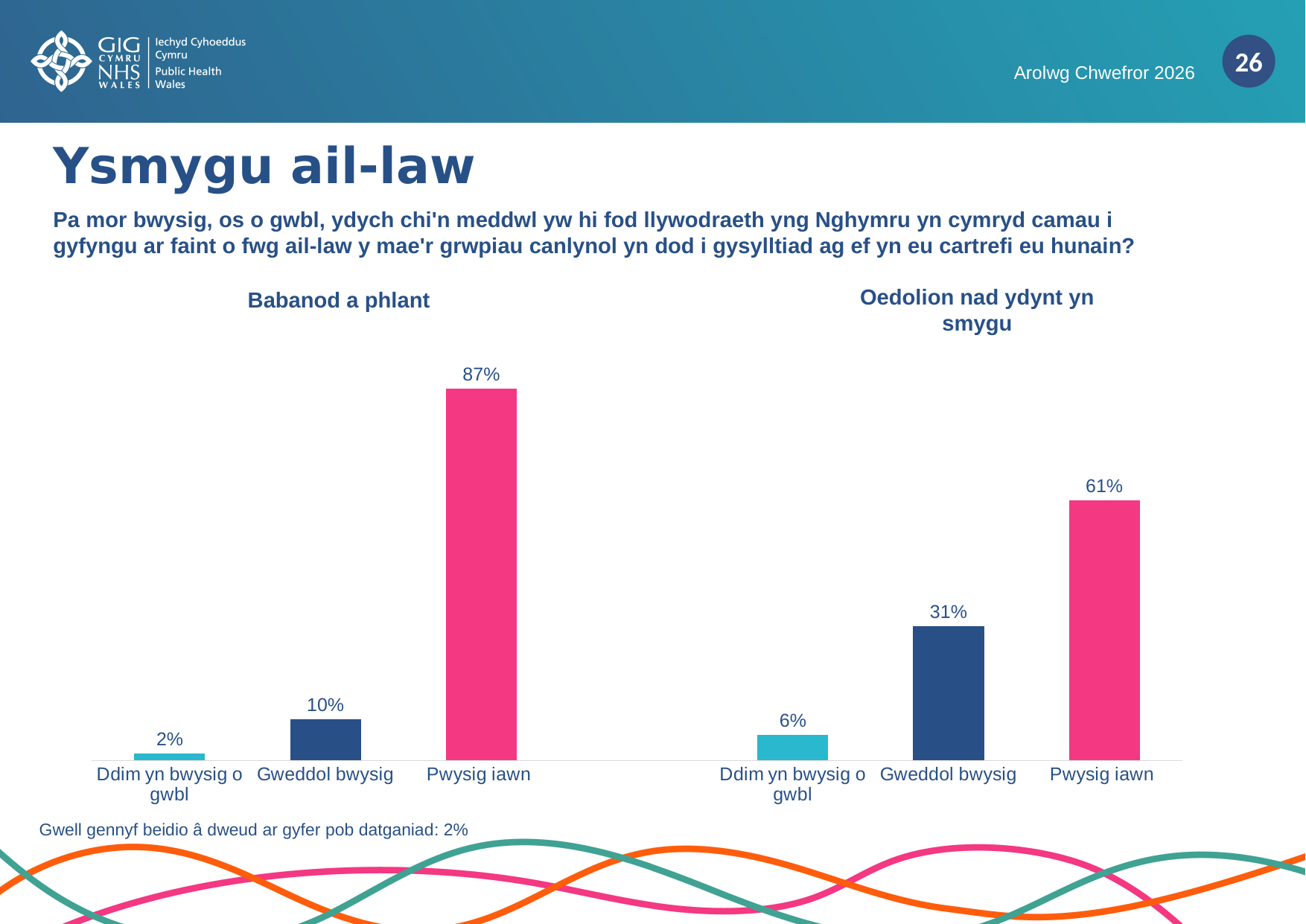

Arolwg Chwefror 2026
Ysmygu ail-law
Pa mor bwysig, os o gwbl, ydych chi'n meddwl yw hi fod llywodraeth yng Nghymru yn cymryd camau i gyfyngu ar faint o fwg ail-law y mae'r grwpiau canlynol yn dod i gysylltiad ag ef yn eu cartrefi eu hunain?
Oedolion nad ydynt yn smygu
Babanod a phlant

### Chart

| Category |  |
|---|---|
| Ddim yn bwysig o gwbl | 0.016 |
| Gweddol bwysig | 0.096 |
| Pwysig iawn  | 0.868 |
|  | None |
| Ddim yn bwysig o gwbl | 0.059 |
| Gweddol bwysig | 0.313 |
| Pwysig iawn  | 0.608 |
Gwell gennyf beidio â dweud ar gyfer pob datganiad: 2%